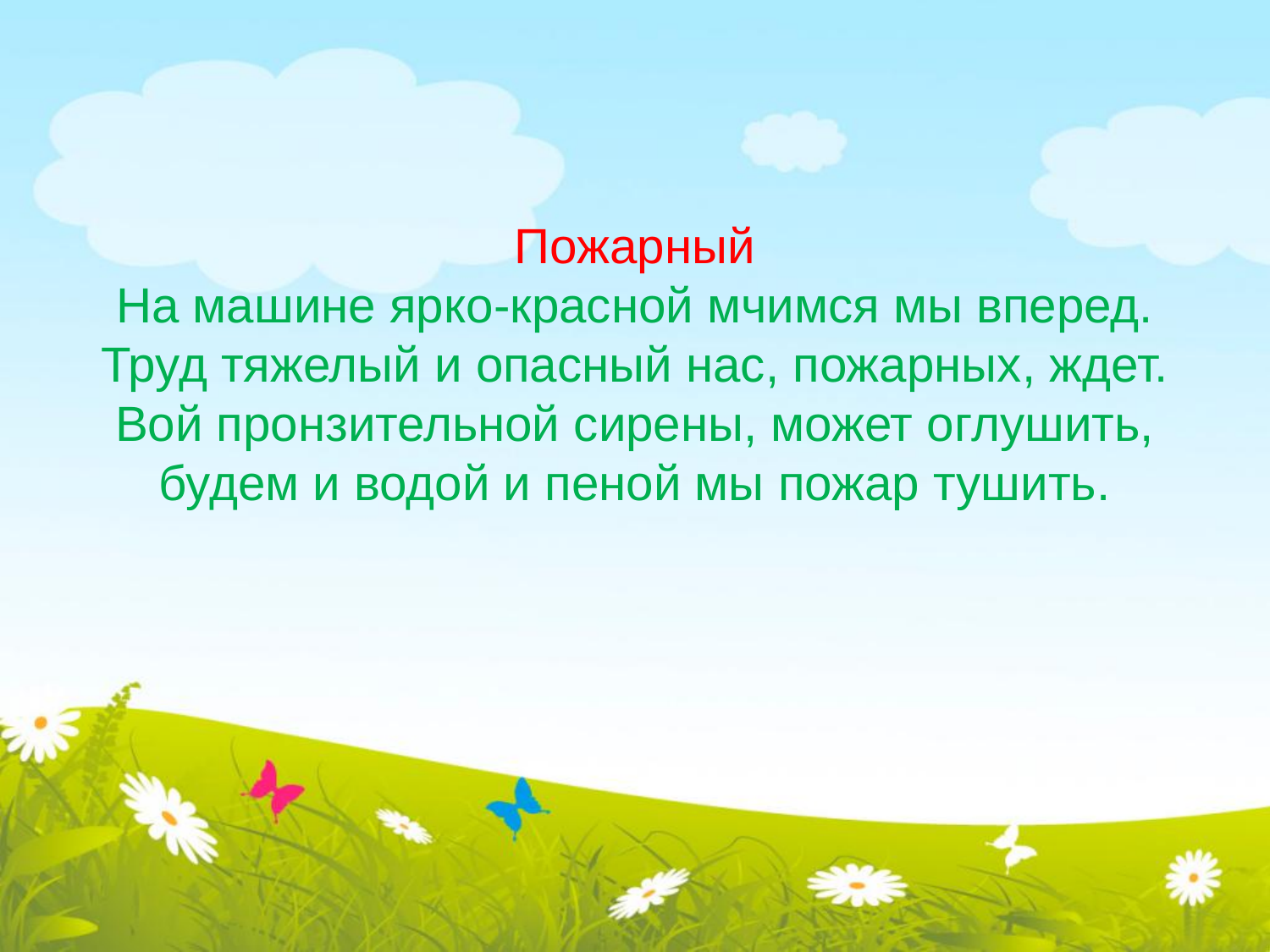

# Пожарный На машине ярко-красной мчимся мы вперед. Труд тяжелый и опасный нас, пожарных, ждет. Вой пронзительной сирены, может оглушить, будем и водой и пеной мы пожар тушить.